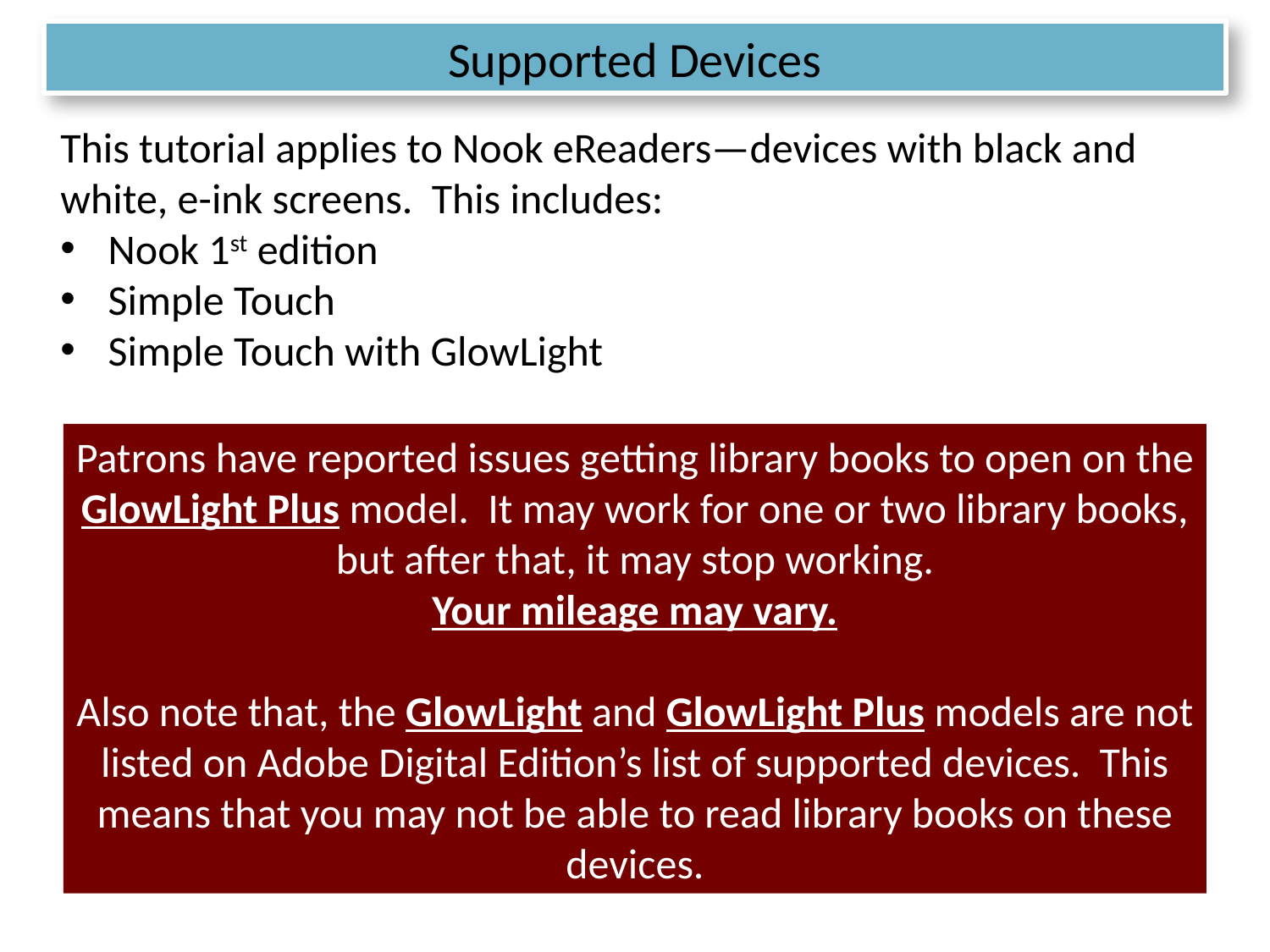

Supported Devices
This tutorial applies to Nook eReaders—devices with black and white, e-ink screens.  This includes:
Nook 1st edition
Simple Touch
Simple Touch with GlowLight
Patrons have reported issues getting library books to open on the GlowLight Plus model.  It may work for one or two library books, but after that, it may stop working.
Your mileage may vary.

Also note that, the GlowLight and GlowLight Plus models are not listed on Adobe Digital Edition’s list of supported devices.  This means that you may not be able to read library books on these devices.
2
List of supported devices:
http://blogs.adobe.com/digitalpublishing/supported-devices